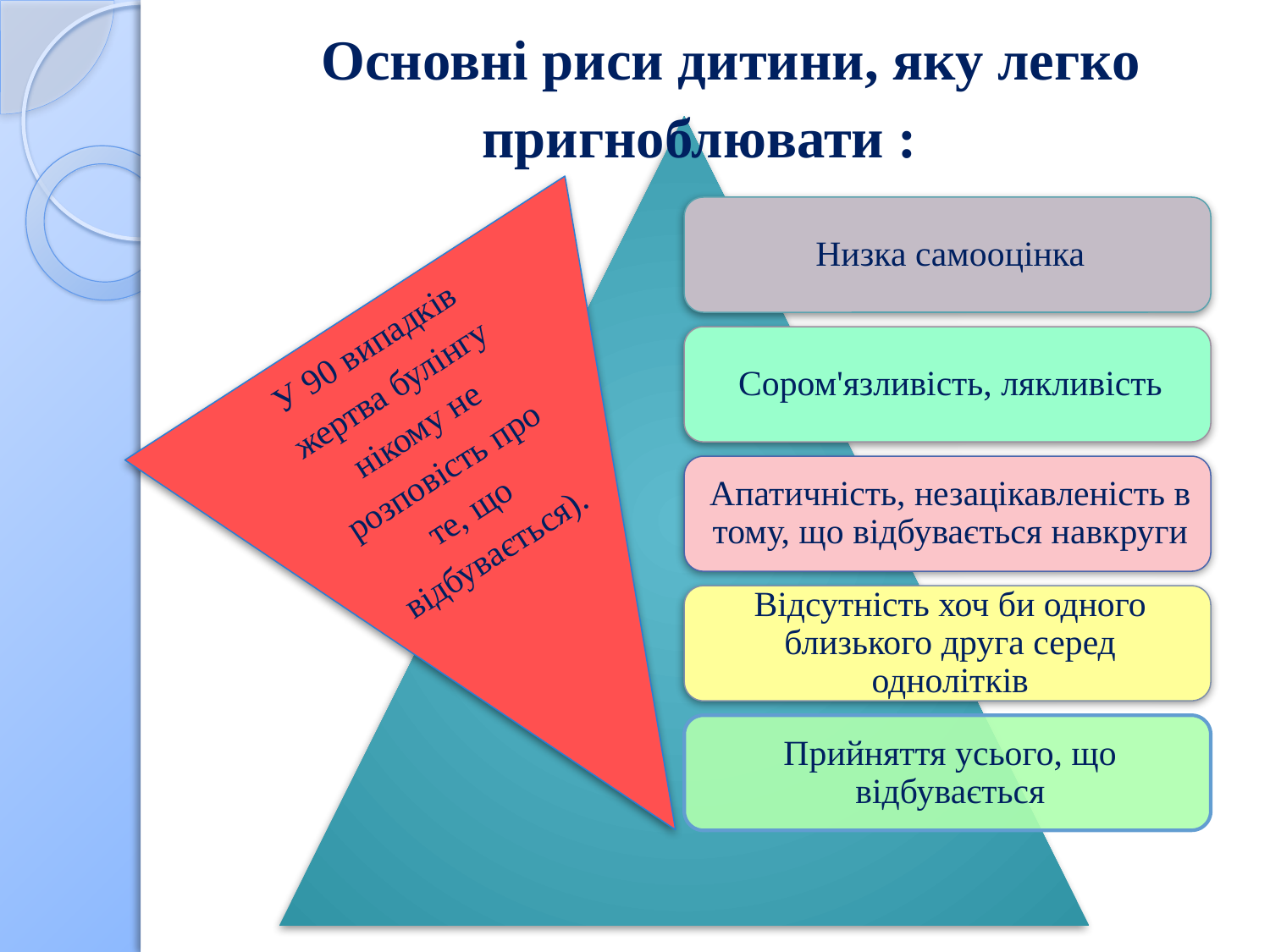

Основні риси дитини, яку легко пригноблювати :
Низка самооцінка
Сором'язливість, лякливість
Апатичність, незацікавленість в тому, що відбувається навкруги
Відсутність хоч би одного близького друга серед однолітків
Прийняття усього, що відбувається
У 90 випадків жертва булінгу нікому не розповість про те, що відбувається).